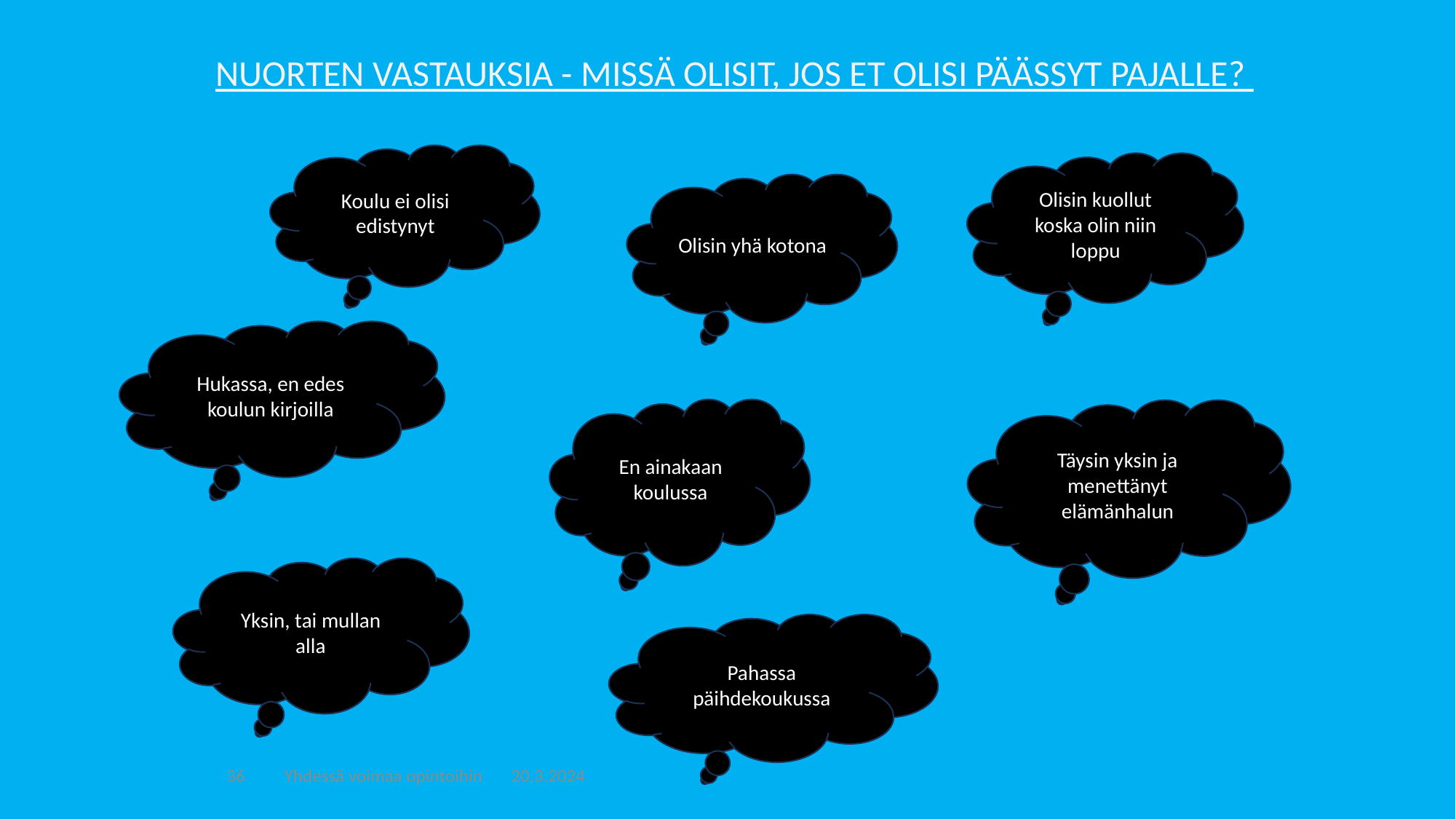

# NUORTEN VASTAUKSIA - MISSÄ OLISIT, JOS ET OLISI PÄÄSSYT PAJALLE?

Koulu ei olisi edistynyt
Olisin kuollut koska olin niin loppu
Olisin yhä kotona

Hukassa, en edes koulun kirjoilla
En ainakaan koulussa
Täysin yksin ja menettänyt elämänhalun
Yksin, tai mullan alla
Pahassa päihdekoukussa
36
Yhdessä voimaa opintoihin
20.3.2024